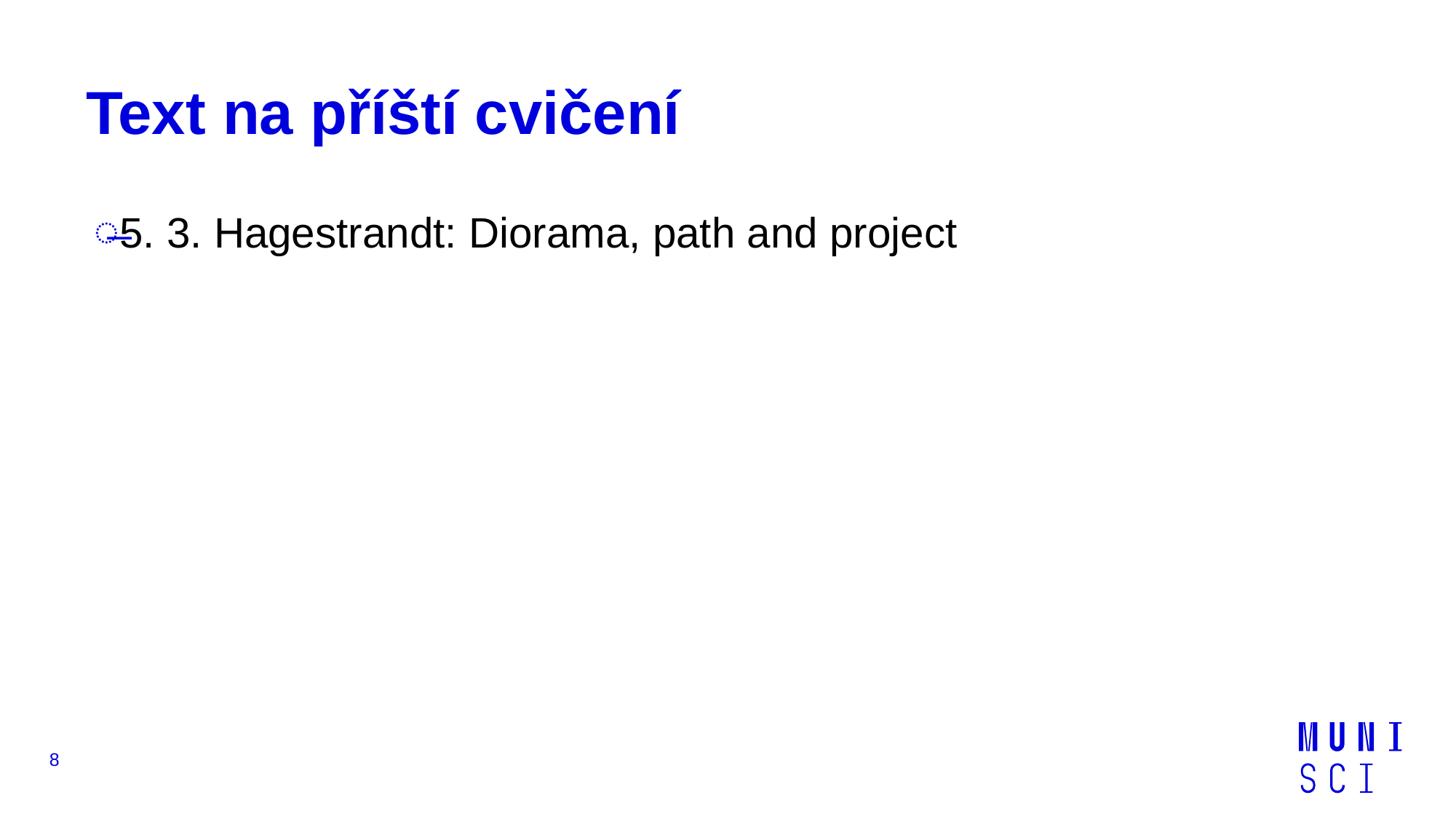

# Text na příští cvičení
5. 3. Hagestrandt: Diorama, path and project
8